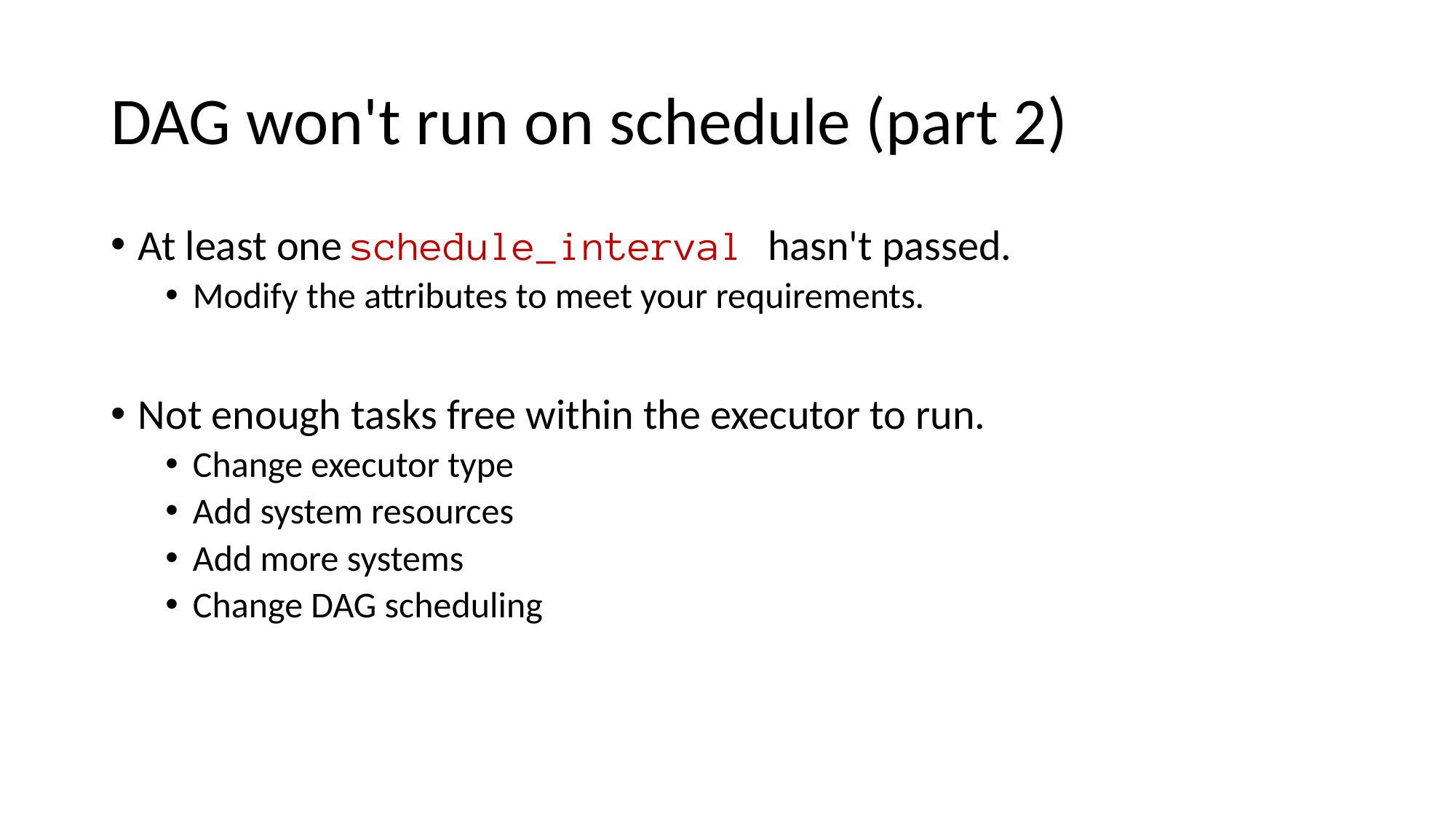

# DAG won't run on schedule (part 2)
At least one schedule_interval hasn't passed.
Modify the attributes to meet your requirements.

Not enough tasks free within the executor to run.
Change executor type
Add system resources
Add more systems
Change DAG scheduling